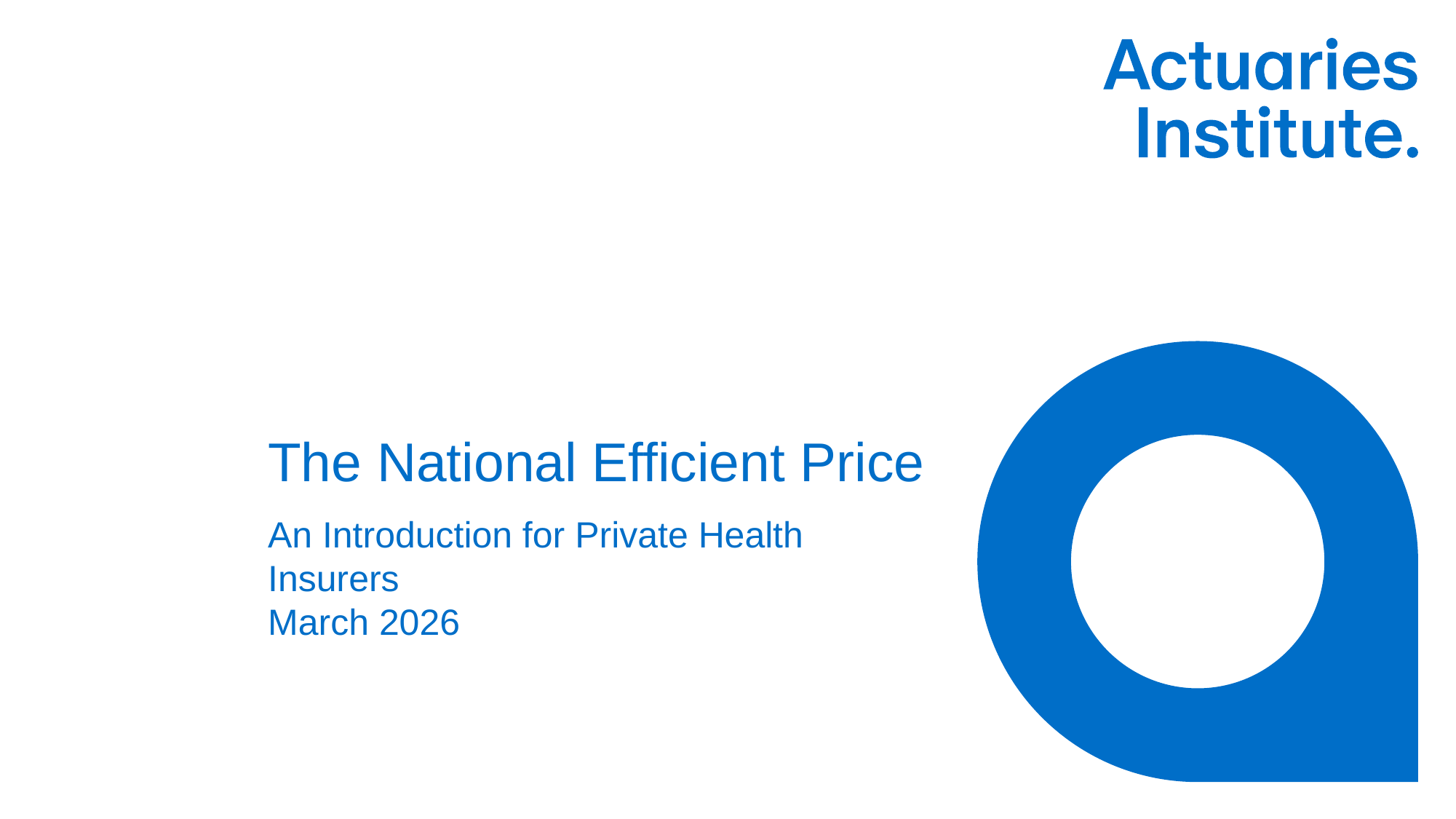

# The National Efficient Price
An Introduction for Private Health Insurers
March 2026